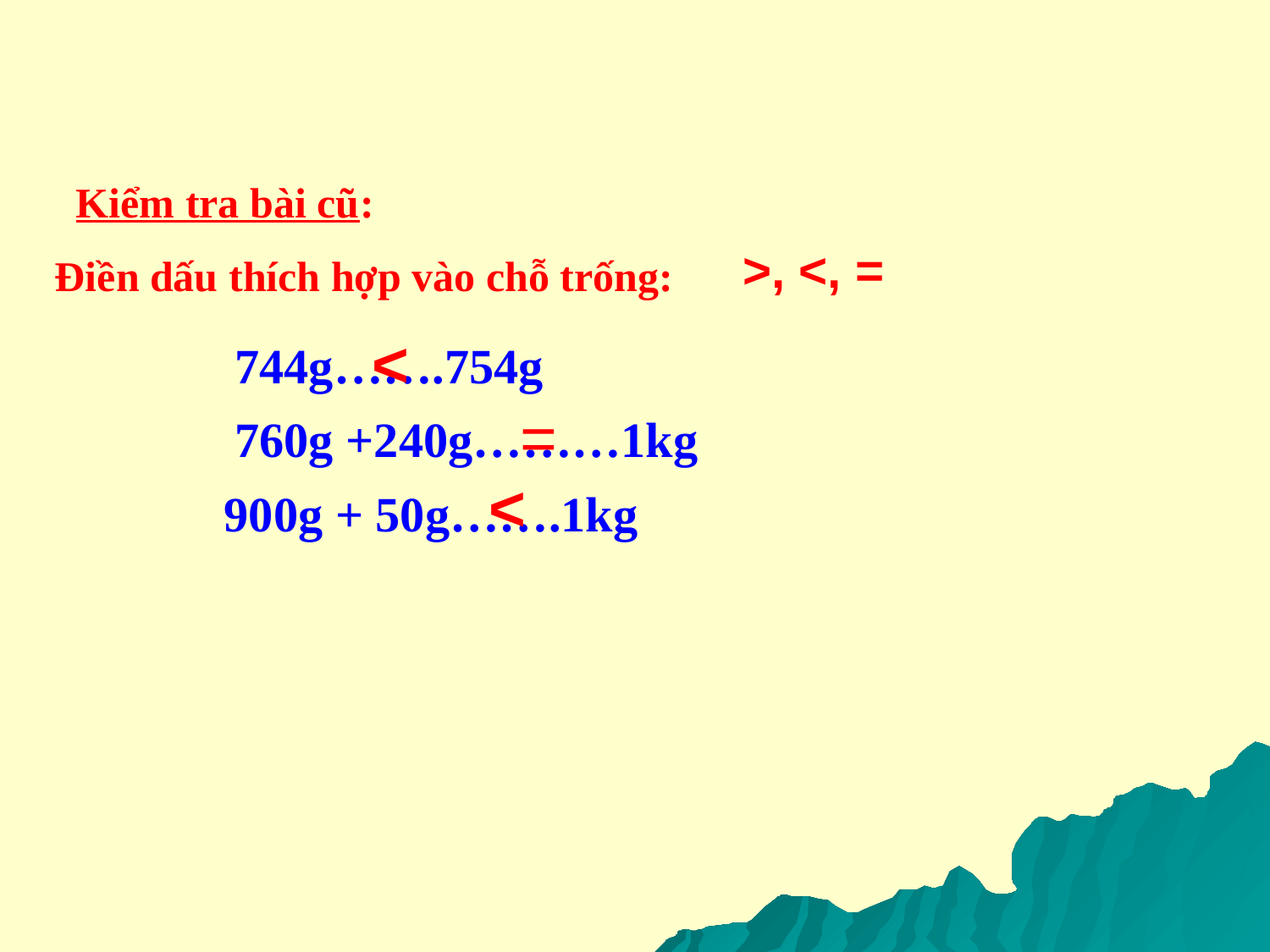

Kiểm tra bài cũ:
>, <, =
Điền dấu thích hợp vào chỗ trống:
<
744g…….754g
=
760g +240g………1kg
<
900g + 50g…….1kg